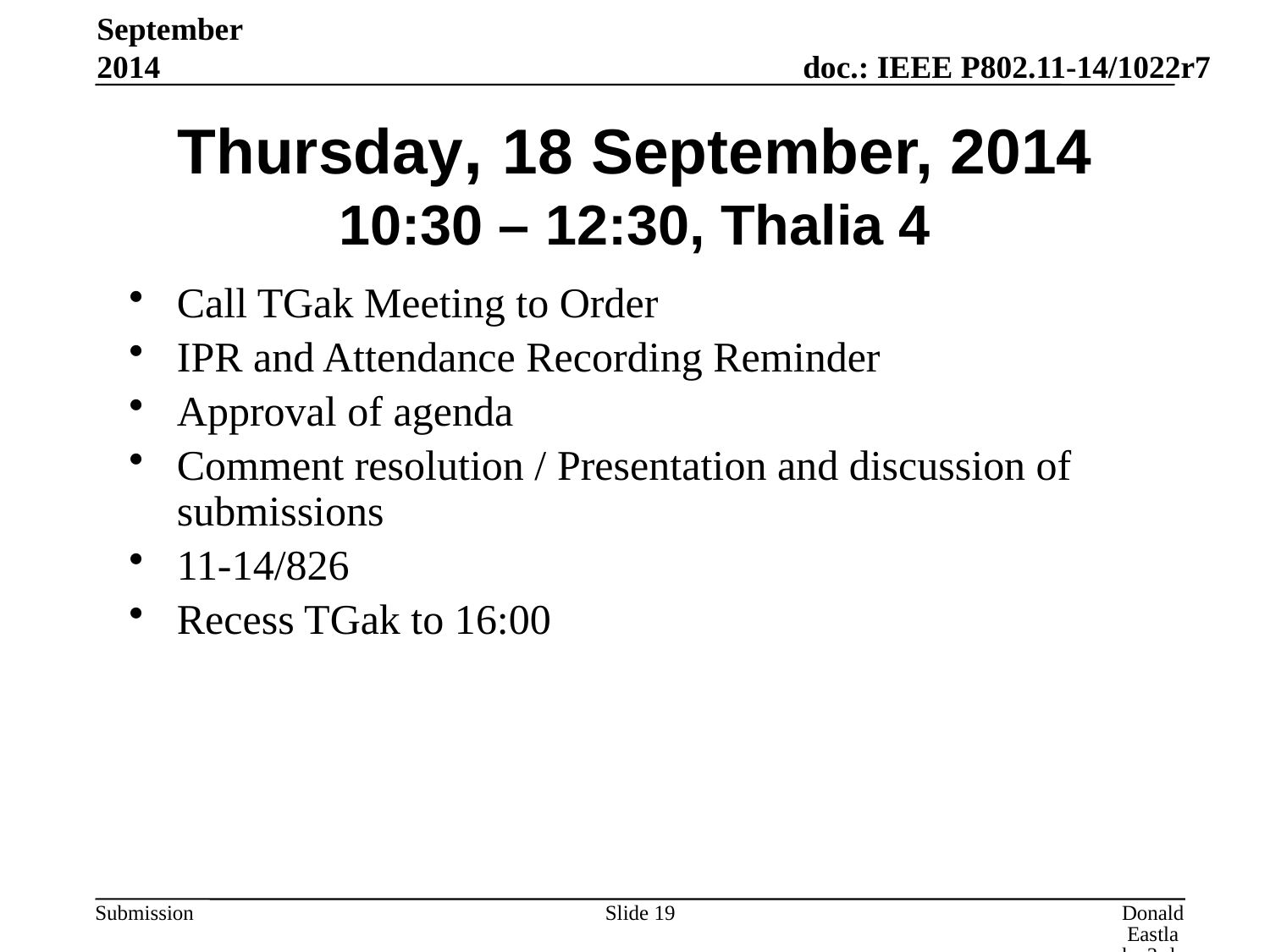

September 2014
# Thursday, 18 September, 2014 10:30 – 12:30, Thalia 4
Call TGak Meeting to Order
IPR and Attendance Recording Reminder
Approval of agenda
Comment resolution / Presentation and discussion of submissions
11-14/826
Recess TGak to 16:00

Slide 19
Donald Eastlake 3rd, Huawei Technologies